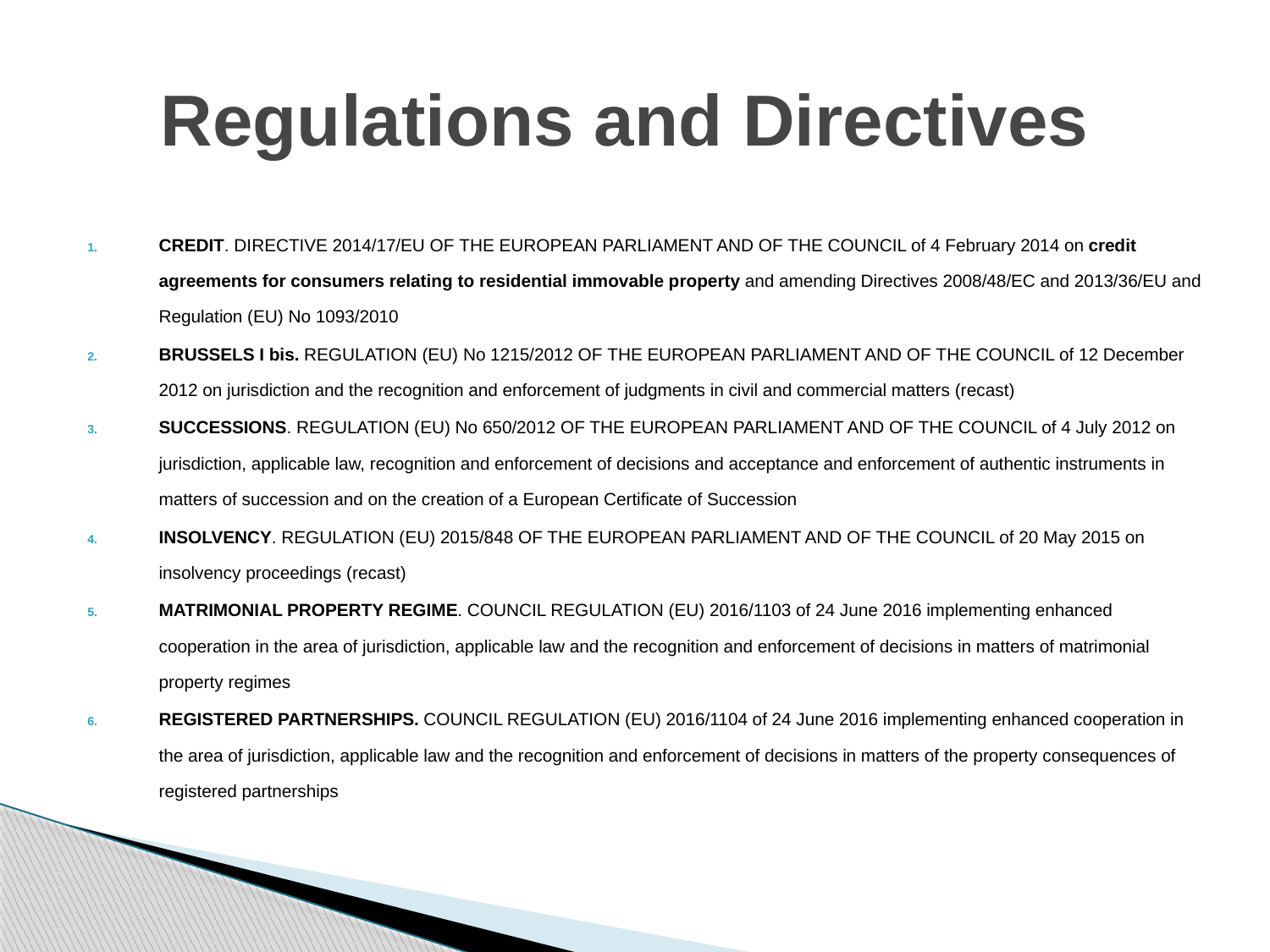

# Regulations and Directives

CREDIT. DIRECTIVE 2014/17/EU OF THE EUROPEAN PARLIAMENT AND OF THE COUNCIL of 4 February 2014 on credit agreements for consumers relating to residential immovable property and amending Directives 2008/48/EC and 2013/36/EU and Regulation (EU) No 1093/2010
BRUSSELS I bis. REGULATION (EU) No 1215/2012 OF THE EUROPEAN PARLIAMENT AND OF THE COUNCIL of 12 December 2012 on jurisdiction and the recognition and enforcement of judgments in civil and commercial matters (recast)
SUCCESSIONS. REGULATION (EU) No 650/2012 OF THE EUROPEAN PARLIAMENT AND OF THE COUNCIL of 4 July 2012 on jurisdiction, applicable law, recognition and enforcement of decisions and acceptance and enforcement of authentic instruments in matters of succession and on the creation of a European Certificate of Succession
INSOLVENCY. REGULATION (EU) 2015/848 OF THE EUROPEAN PARLIAMENT AND OF THE COUNCIL of 20 May 2015 on insolvency proceedings (recast)
MATRIMONIAL PROPERTY REGIME. COUNCIL REGULATION (EU) 2016/1103 of 24 June 2016 implementing enhanced cooperation in the area of jurisdiction, applicable law and the recognition and enforcement of decisions in matters of matrimonial property regimes
REGISTERED PARTNERSHIPS. COUNCIL REGULATION (EU) 2016/1104 of 24 June 2016 implementing enhanced cooperation in the area of jurisdiction, applicable law and the recognition and enforcement of decisions in matters of the property consequences of registered partnerships